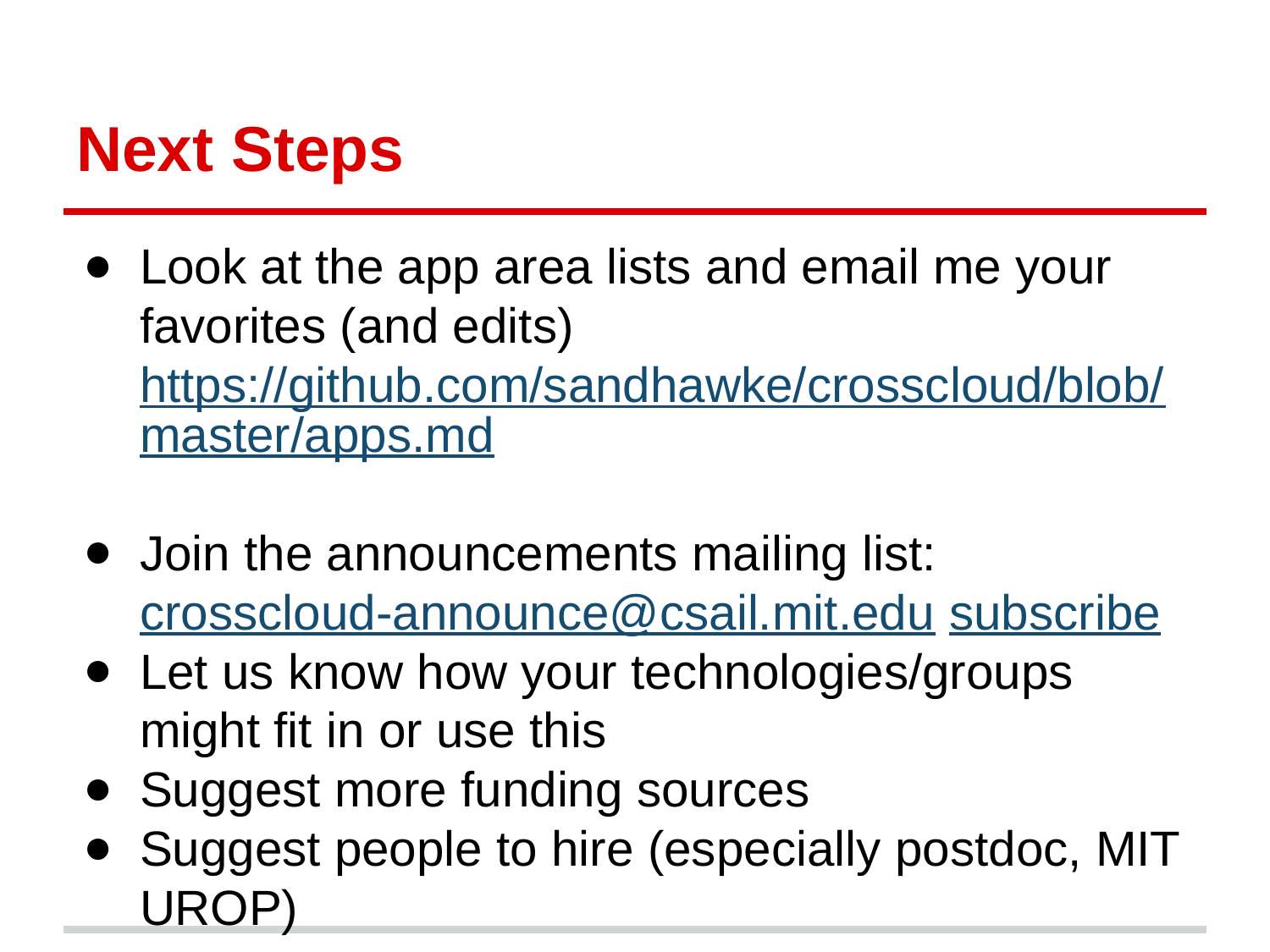

# Next Steps
Look at the app area lists and email me your favorites (and edits) https://github.com/sandhawke/crosscloud/blob/master/apps.md
Join the announcements mailing list: crosscloud-announce@csail.mit.edu subscribe
Let us know how your technologies/groups might fit in or use this
Suggest more funding sources
Suggest people to hire (especially postdoc, MIT UROP)